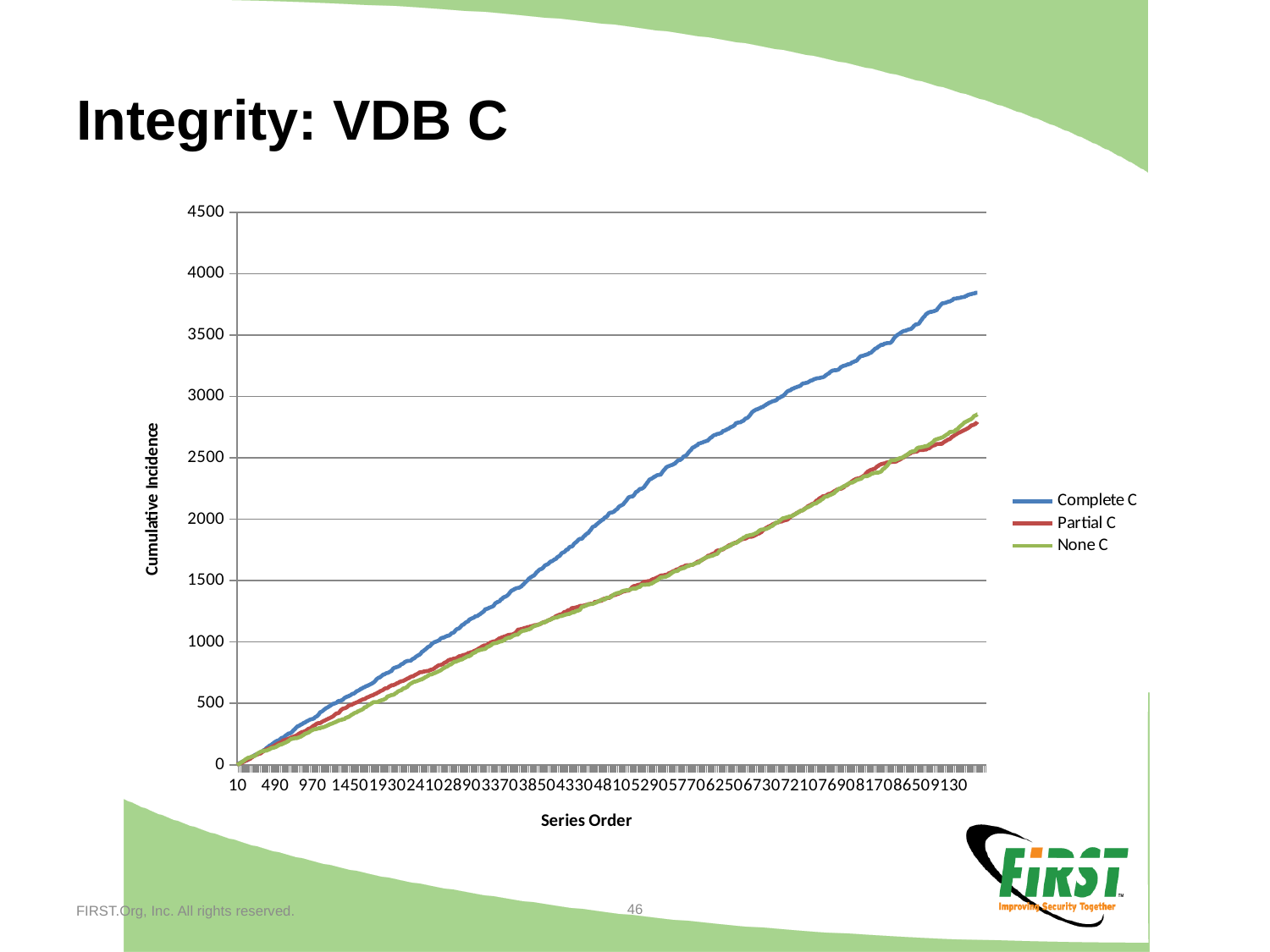

# Integrity: VDB C

### Chart

| Category | Complete C | Partial C | None C |
|---|---|---|---|
46
FIRST.Org, Inc. All rights reserved.